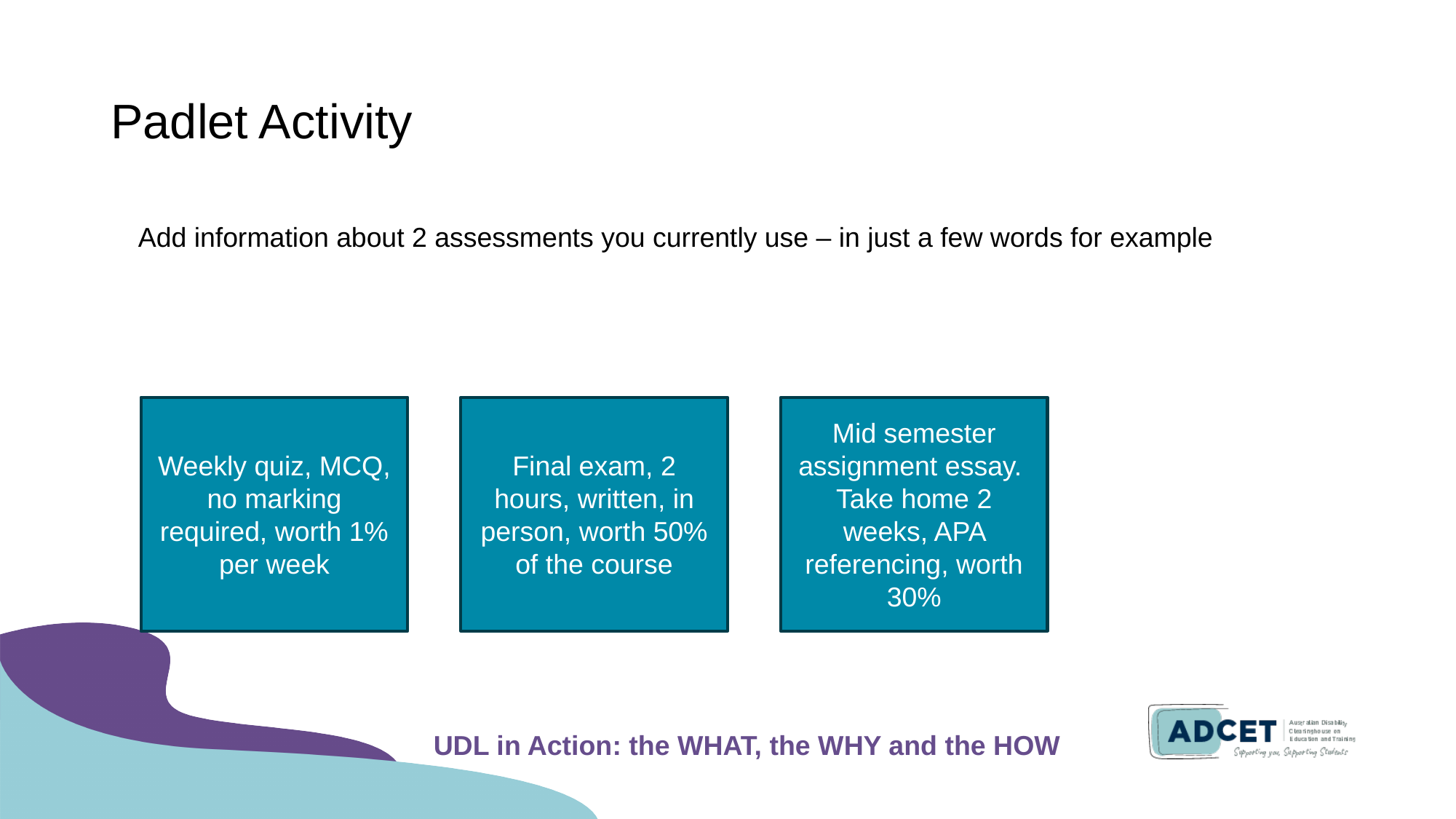

# Padlet Activity
Add information about 2 assessments you currently use – in just a few words for example

Weekly quiz, MCQ, no marking required, worth 1% per week
Final exam, 2 hours, written, in person, worth 50% of the course
Mid semester assignment essay.  Take home 2 weeks, APA referencing, worth 30%